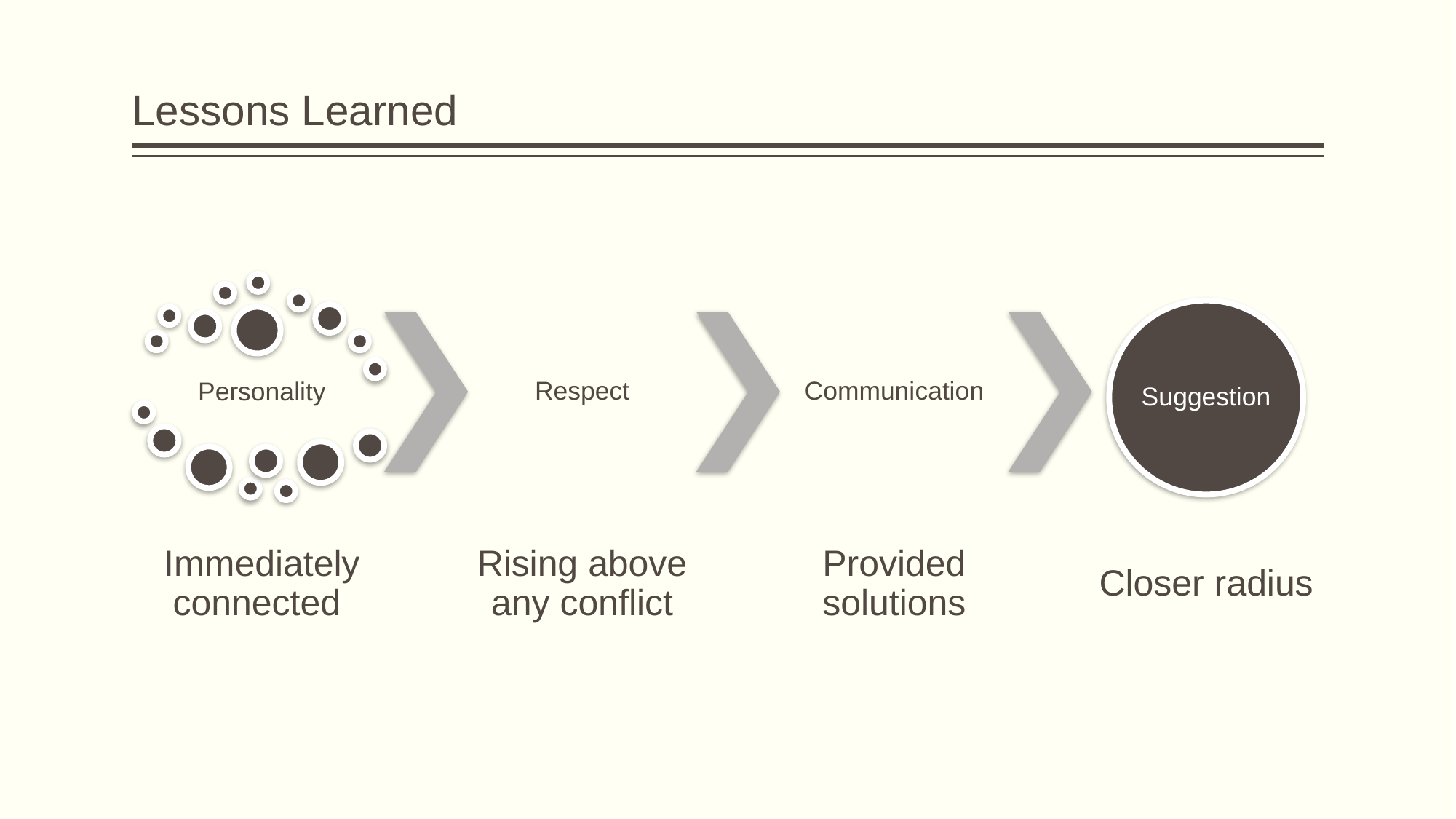

# Lessons Learned
Personality
Immediately connected
Respect
Rising above any conflict
Communication
Provided solutions
Suggestion
Closer radius